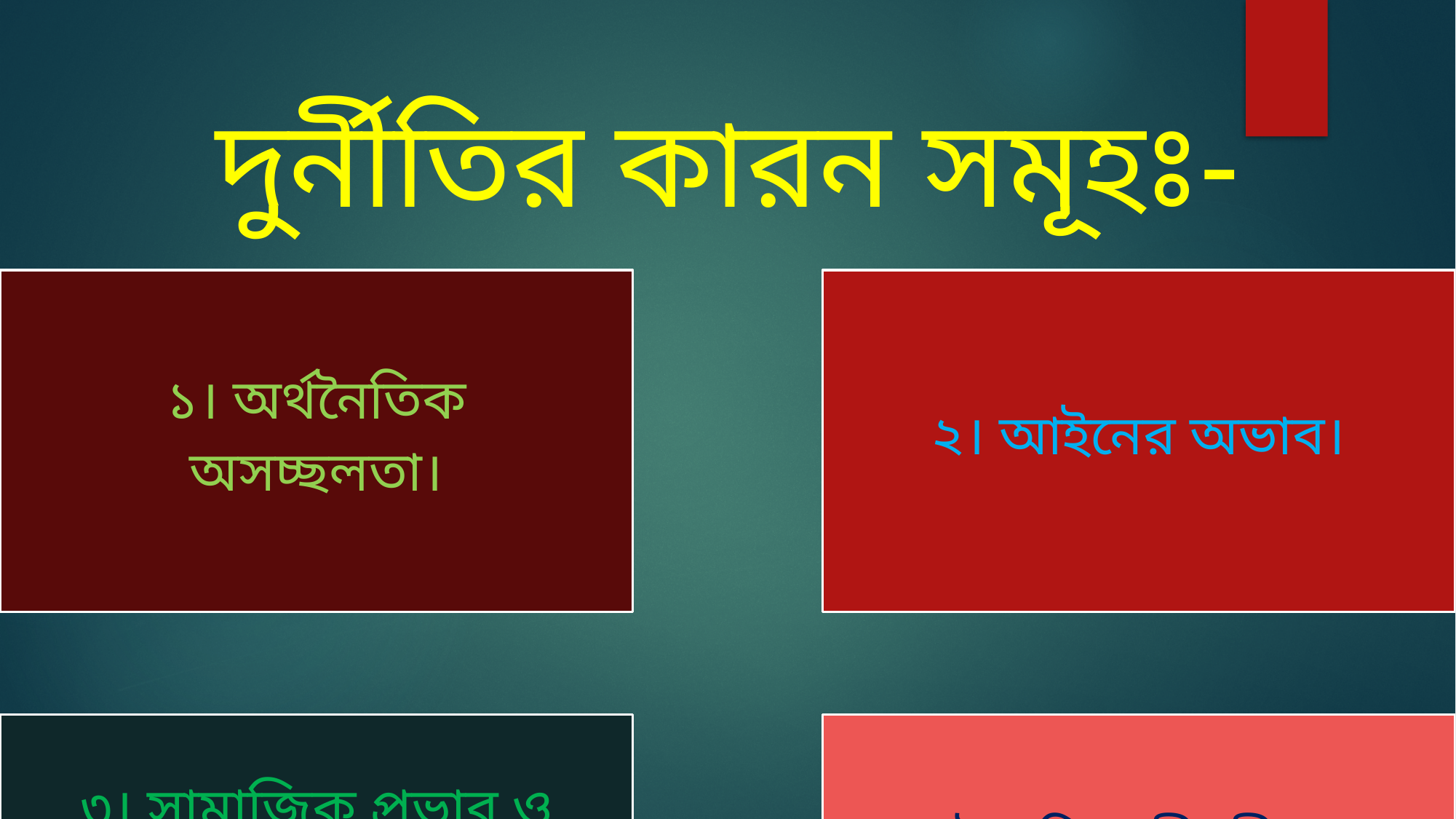

দুর্নীতির কারন সমূহঃ-
১। অর্থনৈতিক
অসচ্ছলতা।
২। আইনের অভাব।